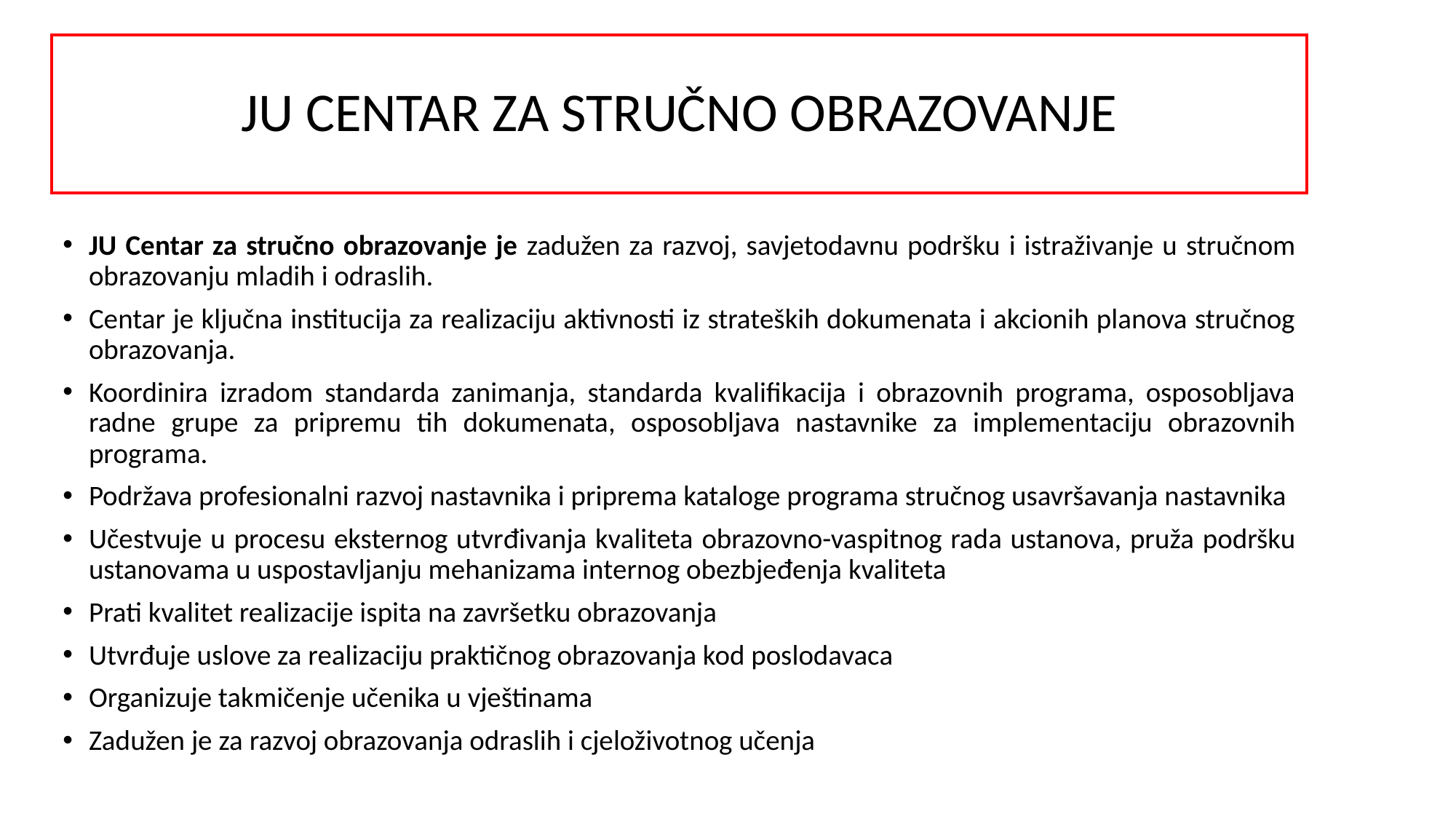

# JU CENTAR ZA STRUČNO OBRAZOVANJE
JU Centar za stručno obrazovanje je zadužen za razvoj, savjetodavnu podršku i istraživanje u stručnom obrazovanju mladih i odraslih.
Centar je ključna institucija za realizaciju aktivnosti iz strateških dokumenata i akcionih planova stručnog obrazovanja.
Koordinira izradom standarda zanimanja, standarda kvalifikacija i obrazovnih programa, osposobljava radne grupe za pripremu tih dokumenata, osposobljava nastavnike za implementaciju obrazovnih programa.
Podržava profesionalni razvoj nastavnika i priprema kataloge programa stručnog usavršavanja nastavnika
Učestvuje u procesu eksternog utvrđivanja kvaliteta obrazovno-vaspitnog rada ustanova, pruža podršku ustanovama u uspostavljanju mehanizama internog obezbjeđenja kvaliteta
Prati kvalitet realizacije ispita na završetku obrazovanja
Utvrđuje uslove za realizaciju praktičnog obrazovanja kod poslodavaca
Organizuje takmičenje učenika u vještinama
Zadužen je za razvoj obrazovanja odraslih i cjeloživotnog učenja